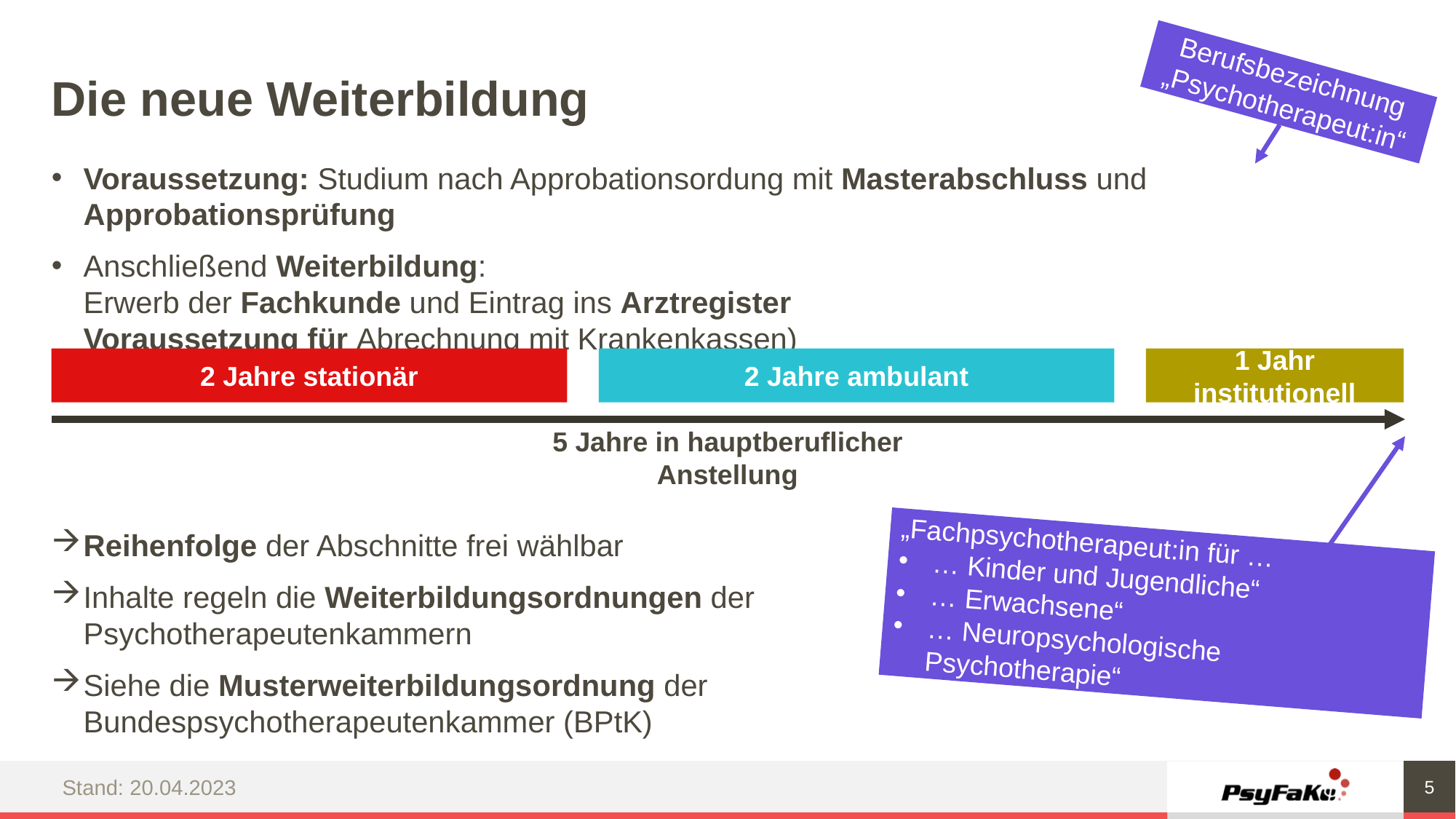

Berufsbezeichnung
„Psychotherapeut:in“
# Die neue Weiterbildung
Voraussetzung: Studium nach Approbationsordung mit Masterabschluss und Approbationsprüfung
Anschließend Weiterbildung:
Erwerb der Fachkunde und Eintrag ins Arztregister
Voraussetzung für Abrechnung mit Krankenkassen)

Reihenfolge der Abschnitte frei wählbar
Inhalte regeln die Weiterbildungsordnungen der
Psychotherapeutenkammern
Siehe die Musterweiterbildungsordnung der
Bundespsychotherapeutenkammer (BPtK)
2 Jahre ambulant
1 Jahr institutionell
2 Jahre stationär
5 Jahre in hauptberuflicher Anstellung
„Fachpsychotherapeut:in für …
… Kinder und Jugendliche“
… Erwachsene“
… Neuropsychologische Psychotherapie“
5
Stand: 20.04.2023